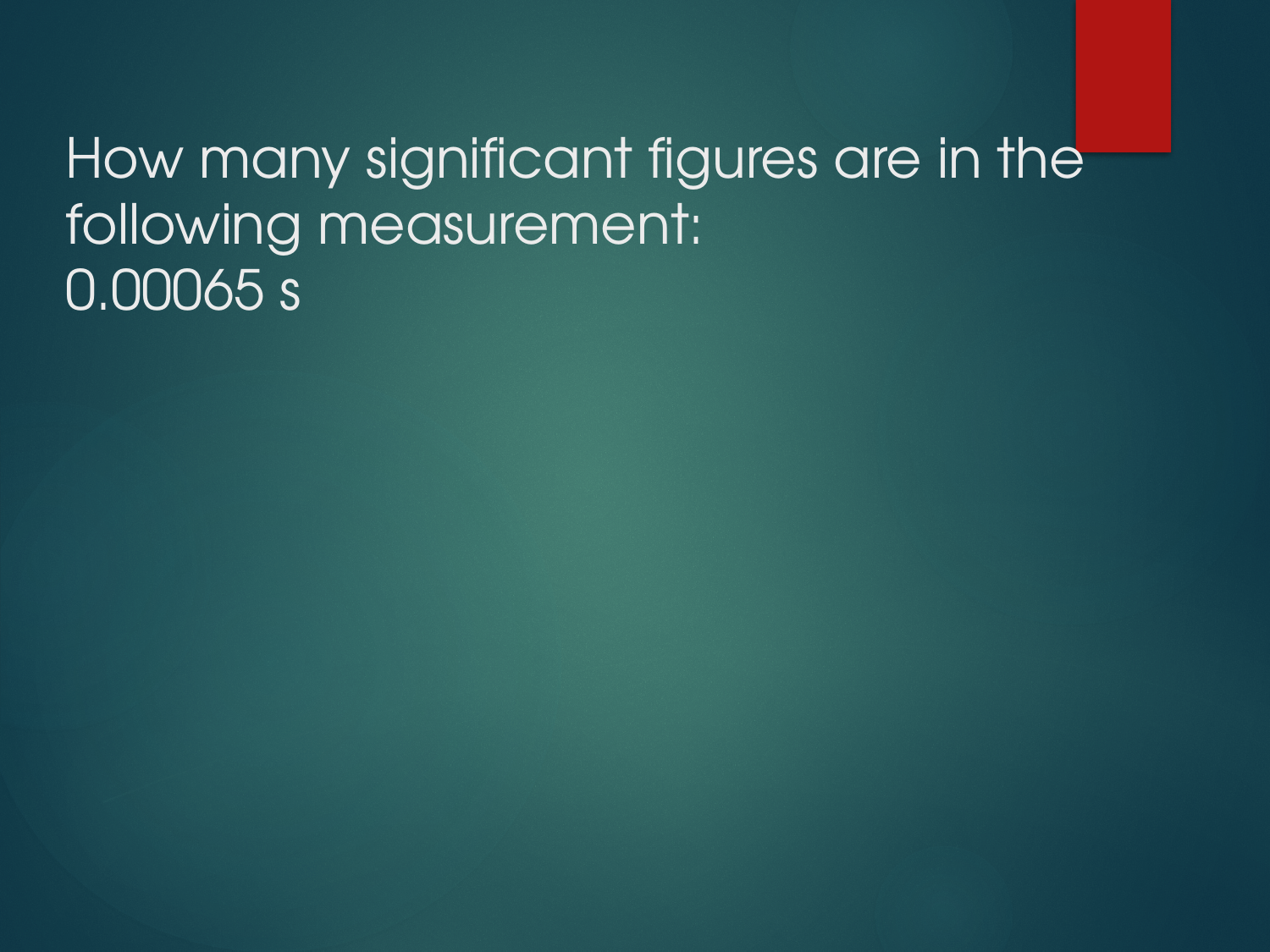

# How many significant figures are in the following measurement: 0.00065 s